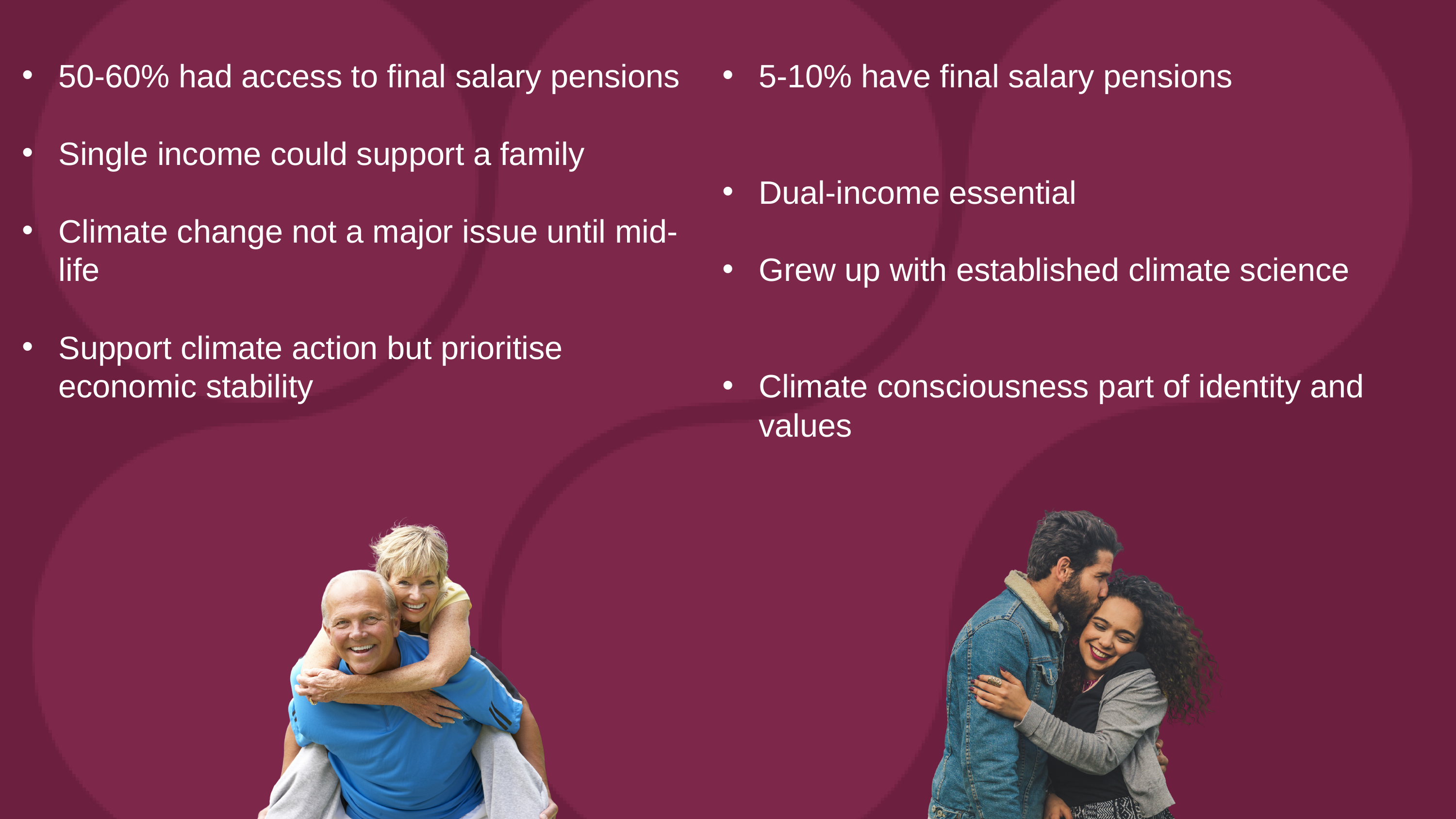

50-60% had access to final salary pensions

Single income could support a family

Climate change not a major issue until mid-life

Support climate action but prioritise economic stability

5-10% have final salary pensions

Dual-income essential

Grew up with established climate science

Climate consciousness part of identity and values